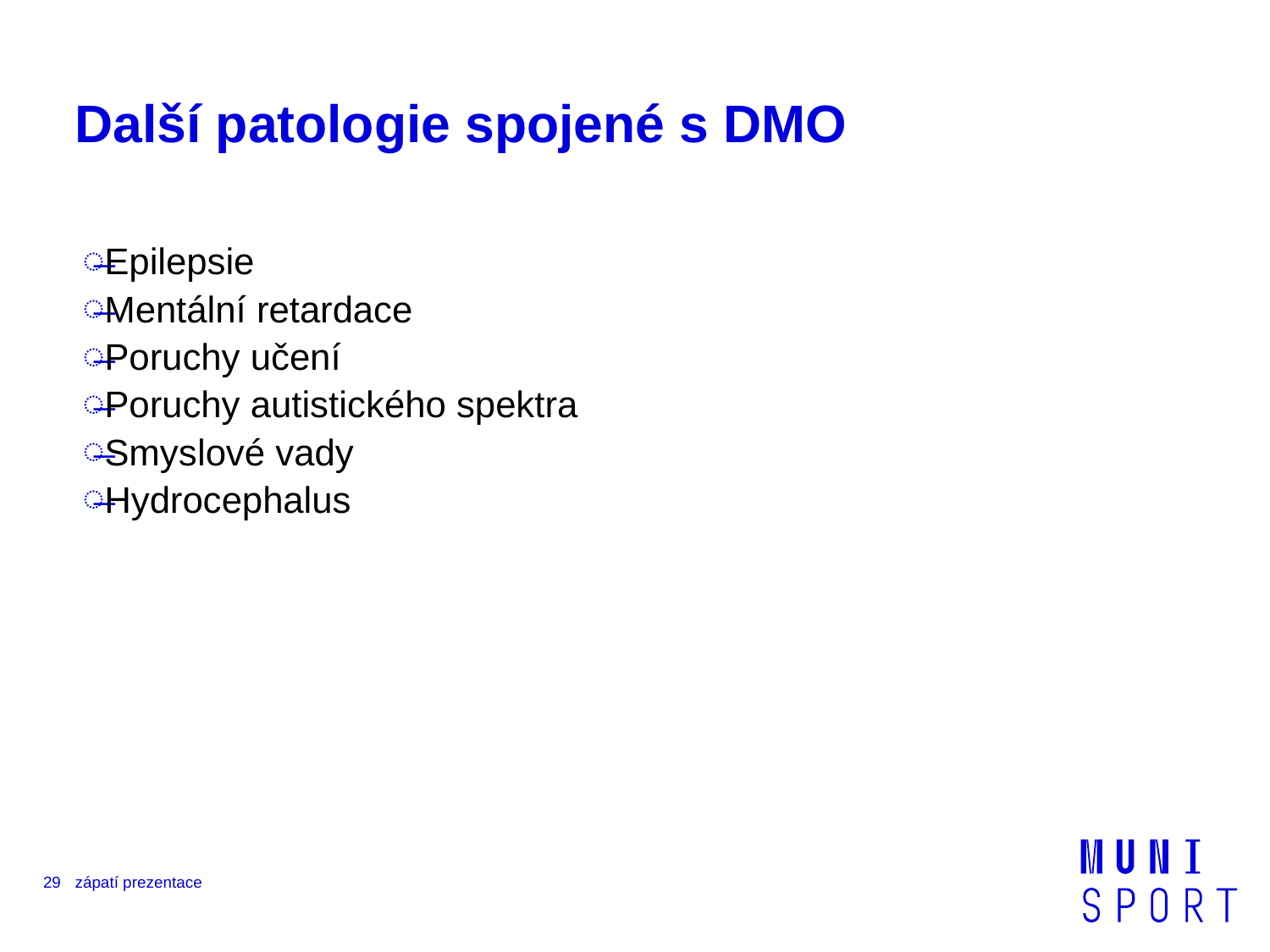

# Další patologie spojené s DMO
Epilepsie
Mentální retardace
Poruchy učení
Poruchy autistického spektra
Smyslové vady
Hydrocephalus

29
zápatí prezentace